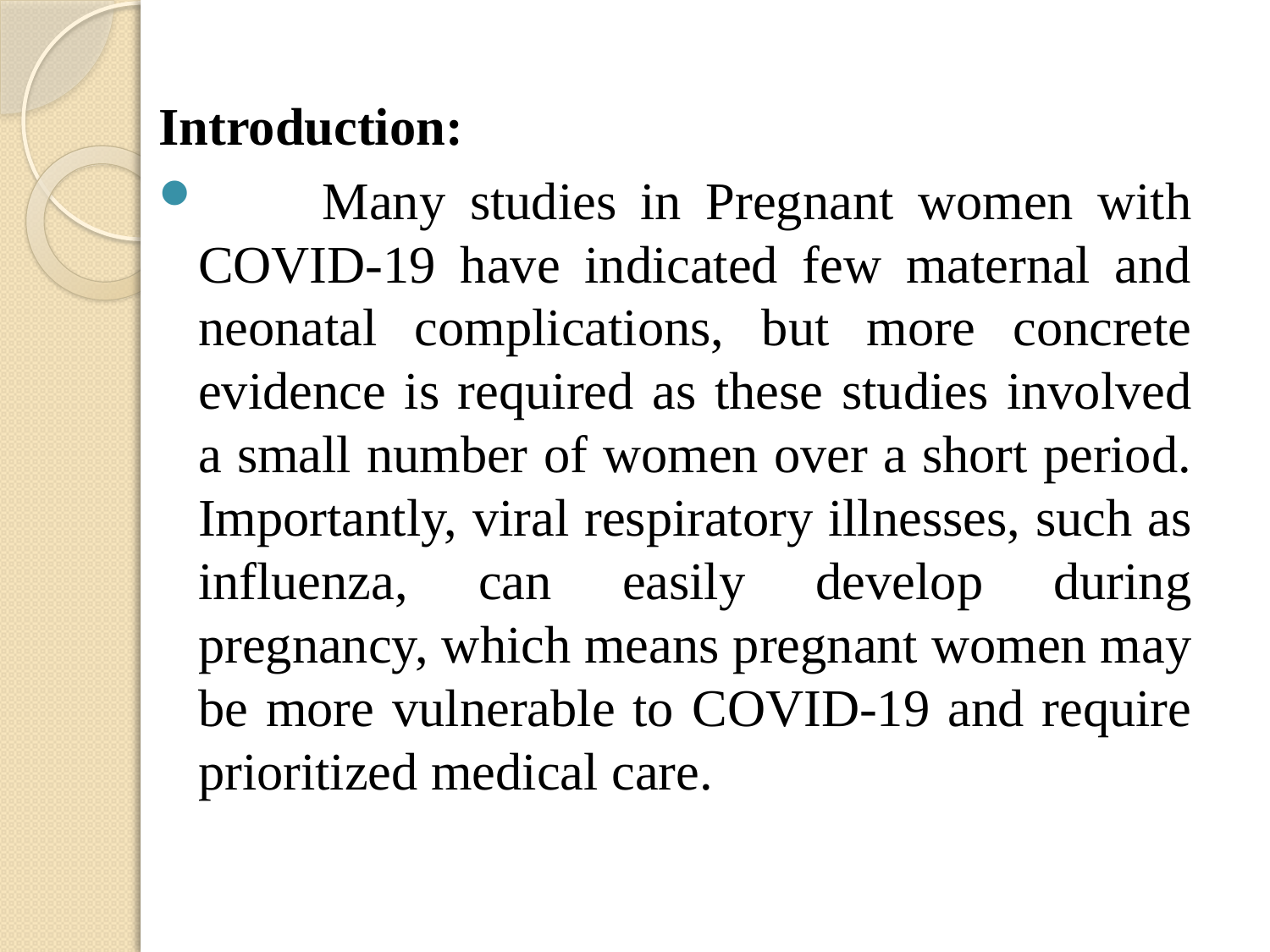

Introduction:
     Many studies in Pregnant women with COVID-19 have indicated few maternal and neonatal complications, but more concrete evidence is required as these studies involved a small number of women over a short period. Importantly, viral respiratory illnesses, such as influenza, can easily develop during pregnancy, which means pregnant women may be more vulnerable to COVID-19 and require prioritized medical care.